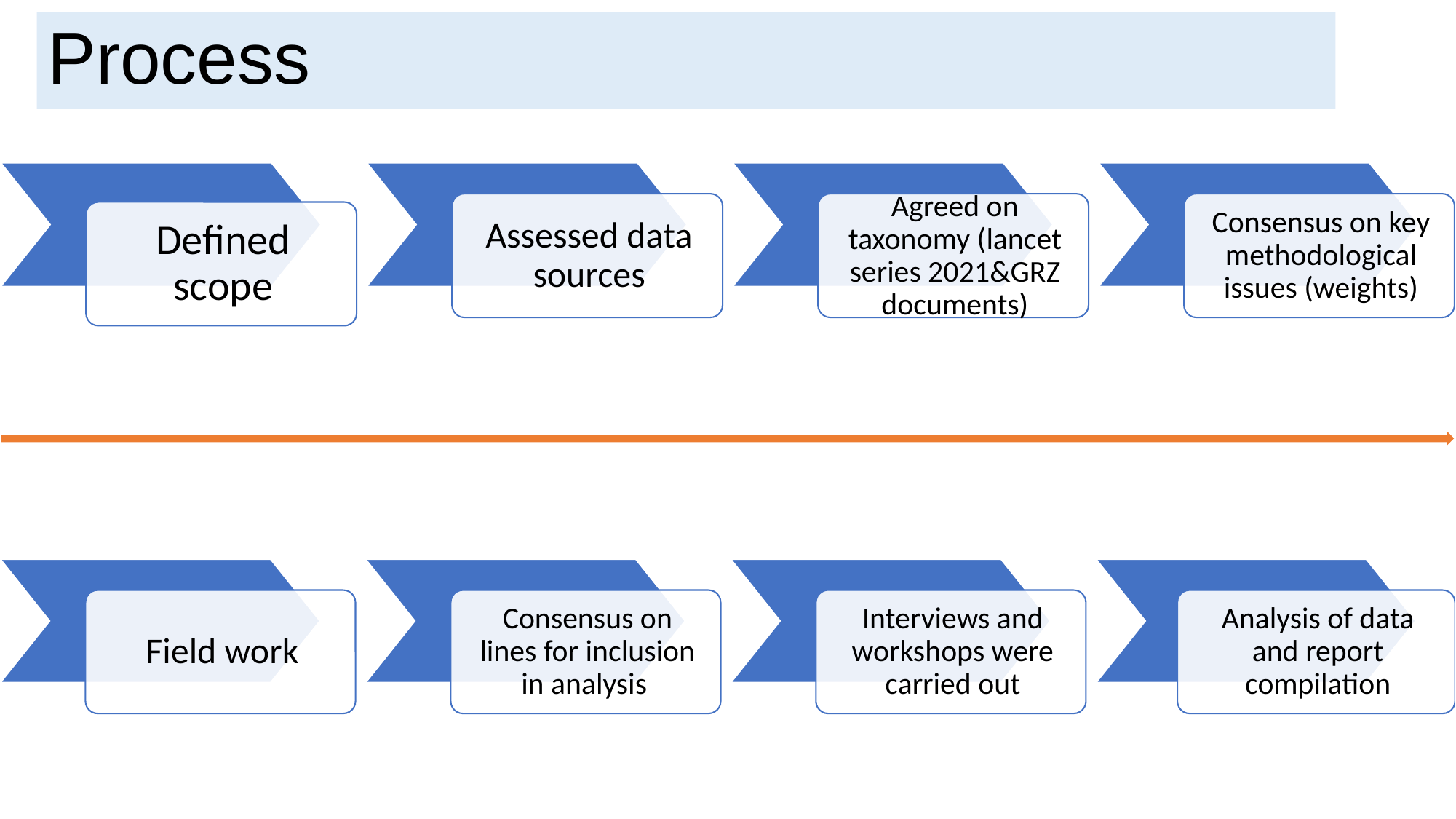

# Process
Defined scope
Assessed data sources
Agreed on taxonomy (lancet series 2021&GRZ documents)
Consensus on key methodological issues (weights)

Field work
Consensus on lines for inclusion in analysis
Interviews and workshops were carried out
Analysis of data and report compilation